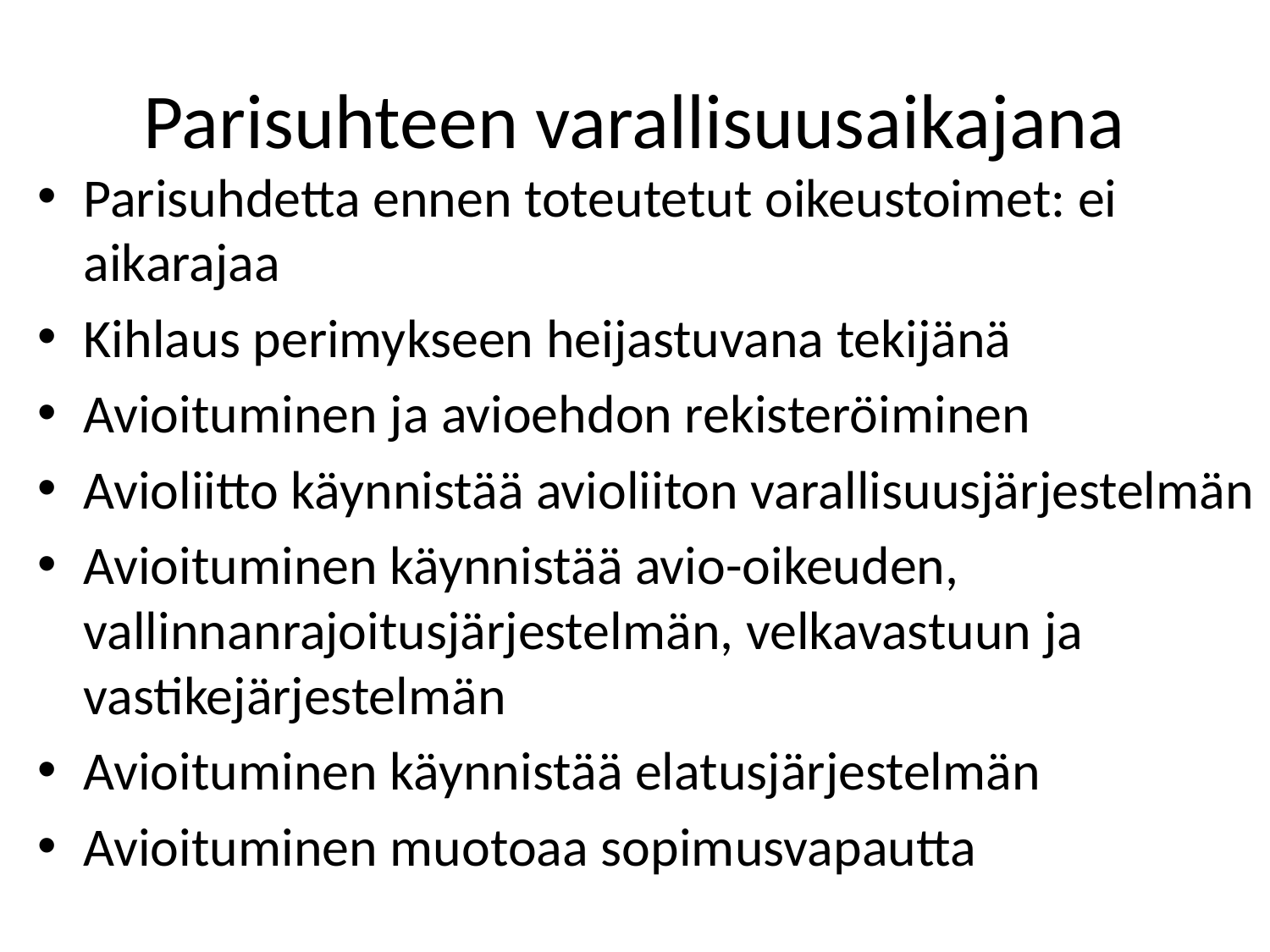

# Parisuhteen varallisuusaikajana
Parisuhdetta ennen toteutetut oikeustoimet: ei aikarajaa
Kihlaus perimykseen heijastuvana tekijänä
Avioituminen ja avioehdon rekisteröiminen
Avioliitto käynnistää avioliiton varallisuusjärjestelmän
Avioituminen käynnistää avio-oikeuden, vallinnanrajoitusjärjestelmän, velkavastuun ja vastikejärjestelmän
Avioituminen käynnistää elatusjärjestelmän
Avioituminen muotoaa sopimusvapautta